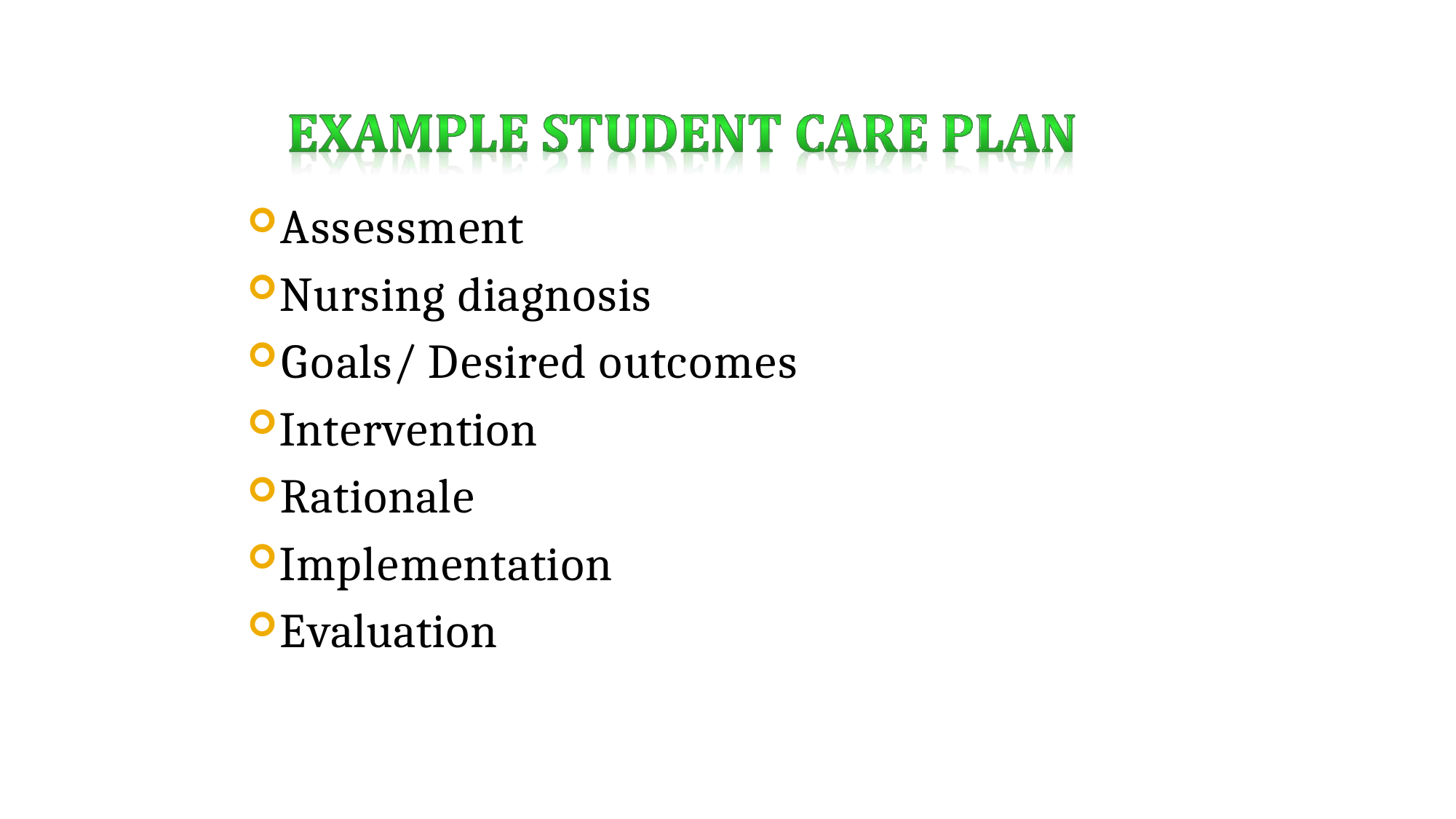

Assessment
Nursing diagnosis
Goals/ Desired outcomes
Intervention
Rationale
Implementation
Evaluation